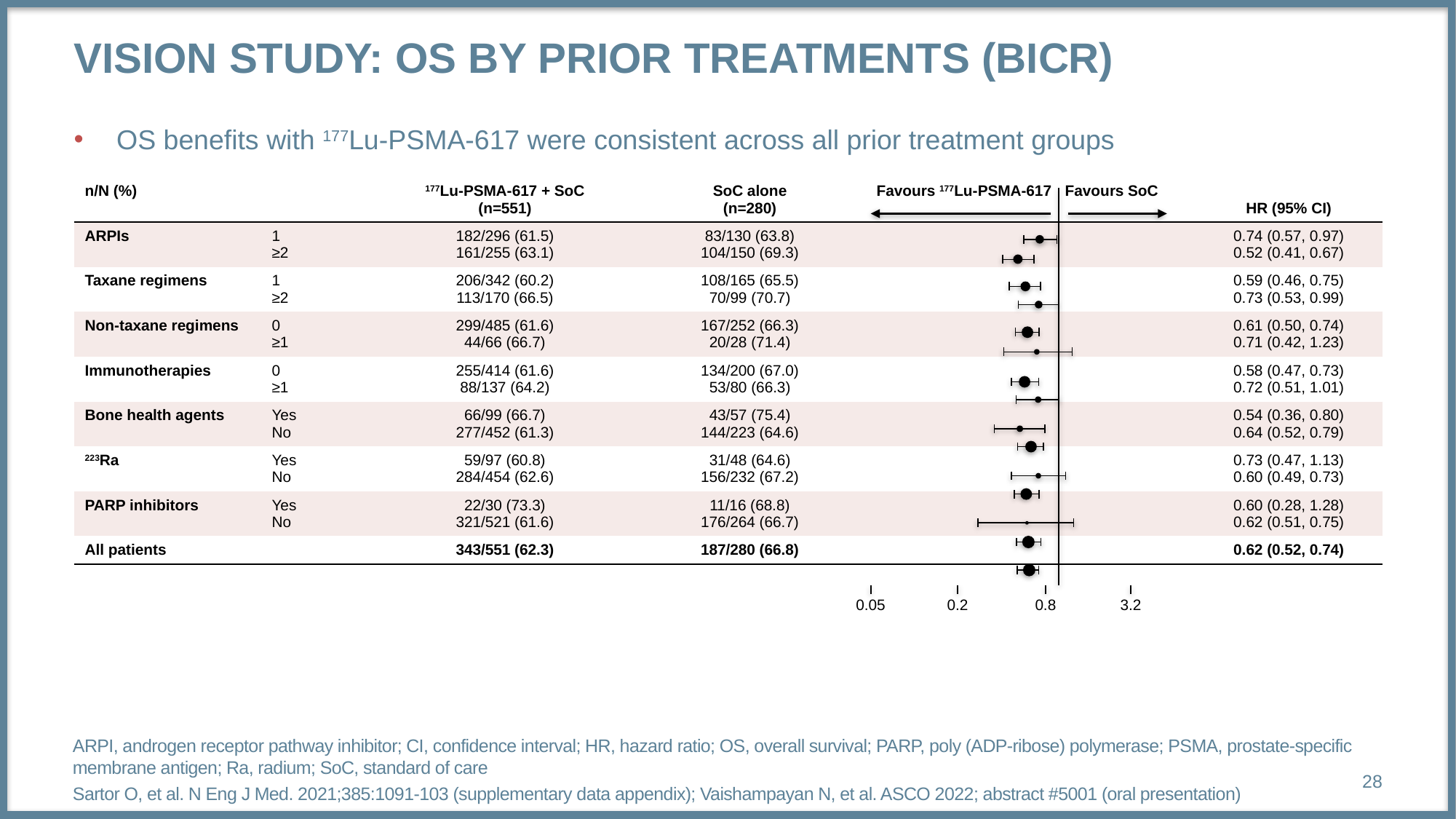

# VISION study: Os by prior treatments (BICR)
OS benefits with 177Lu-PSMA-617 were consistent across all prior treatment groups
| n/N (%) |  | 177Lu-PSMA-617 + SoC (n=551) | SoC alone (n=280) | Favours 177Lu-PSMA-617 | Favours SoC | HR (95% CI) |
| --- | --- | --- | --- | --- | --- | --- |
| ARPIs | 1 ≥2 | 182/296 (61.5) 161/255 (63.1) | 83/130 (63.8) 104/150 (69.3) |  |  | 0.74 (0.57, 0.97) 0.52 (0.41, 0.67) |
| Taxane regimens | 1 ≥2 | 206/342 (60.2) 113/170 (66.5) | 108/165 (65.5) 70/99 (70.7) |  |  | 0.59 (0.46, 0.75) 0.73 (0.53, 0.99) |
| Non-taxane regimens | 0 ≥1 | 299/485 (61.6) 44/66 (66.7) | 167/252 (66.3) 20/28 (71.4) |  |  | 0.61 (0.50, 0.74) 0.71 (0.42, 1.23) |
| Immunotherapies | 0 ≥1 | 255/414 (61.6) 88/137 (64.2) | 134/200 (67.0) 53/80 (66.3) |  |  | 0.58 (0.47, 0.73) 0.72 (0.51, 1.01) |
| Bone health agents | Yes No | 66/99 (66.7) 277/452 (61.3) | 43/57 (75.4) 144/223 (64.6) |  |  | 0.54 (0.36, 0.80) 0.64 (0.52, 0.79) |
| 223Ra | Yes No | 59/97 (60.8) 284/454 (62.6) | 31/48 (64.6) 156/232 (67.2) |  |  | 0.73 (0.47, 1.13) 0.60 (0.49, 0.73) |
| PARP inhibitors | Yes No | 22/30 (73.3) 321/521 (61.6) | 11/16 (68.8) 176/264 (66.7) |  |  | 0.60 (0.28, 1.28) 0.62 (0.51, 0.75) |
| All patients |  | 343/551 (62.3) | 187/280 (66.8) |  |  | 0.62 (0.52, 0.74) |

0.2
0.05
3.2
0.8
ARPI, androgen receptor pathway inhibitor; CI, confidence interval; HR, hazard ratio; OS, overall survival; PARP, poly (ADP-ribose) polymerase; PSMA, prostate-specific membrane antigen; Ra, radium; SoC, standard of care
Sartor O, et al. N Eng J Med. 2021;385:1091-103 (supplementary data appendix); Vaishampayan N, et al. ASCO 2022; abstract #5001 (oral presentation)
28